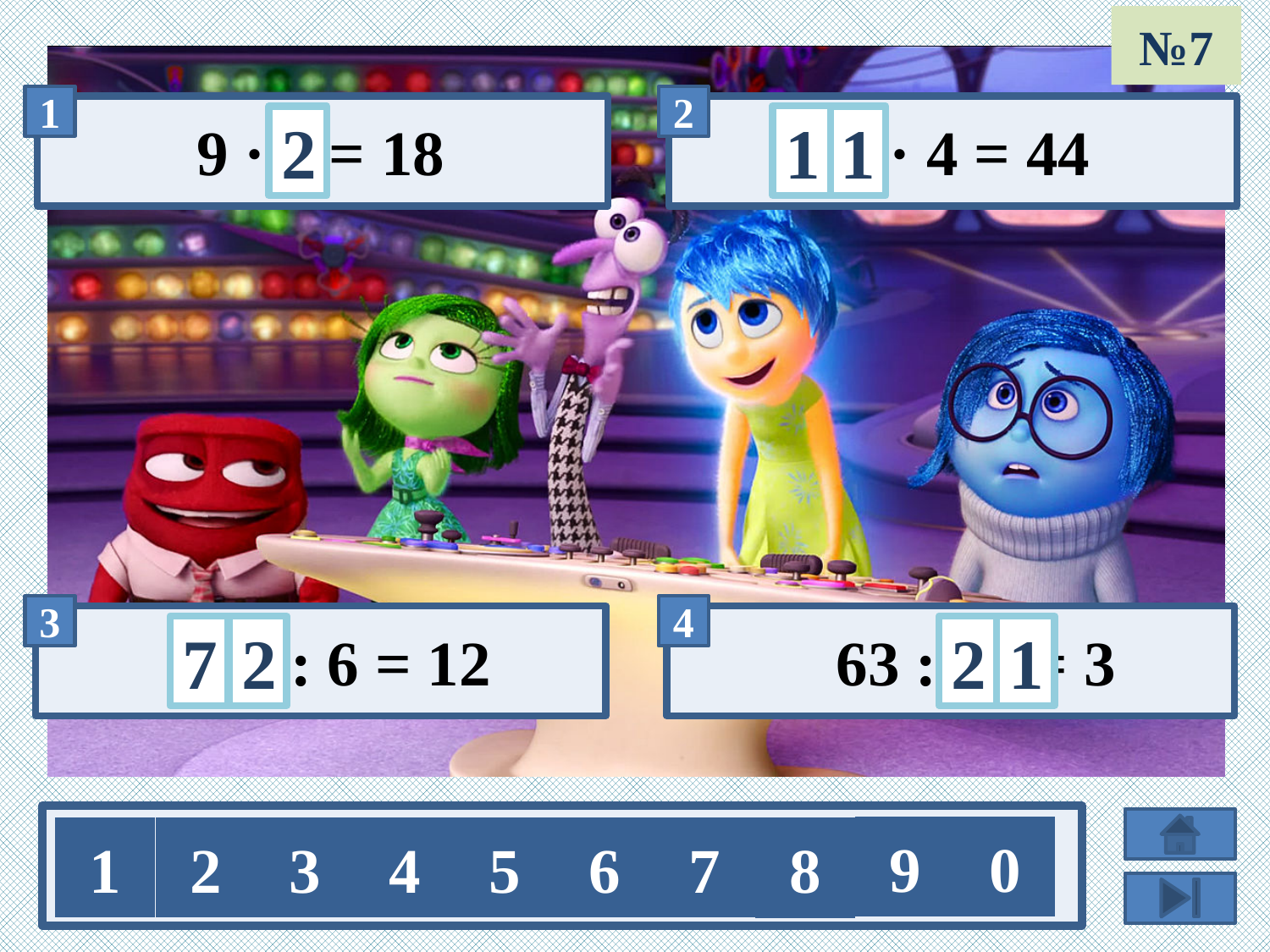

№7
9 · х = 18
1
х · 4 = 44
1
2
2
7
х : 6 = 12
2
63 :  х  = 3
1

9
0
1
2
3
4
5
6
7
8